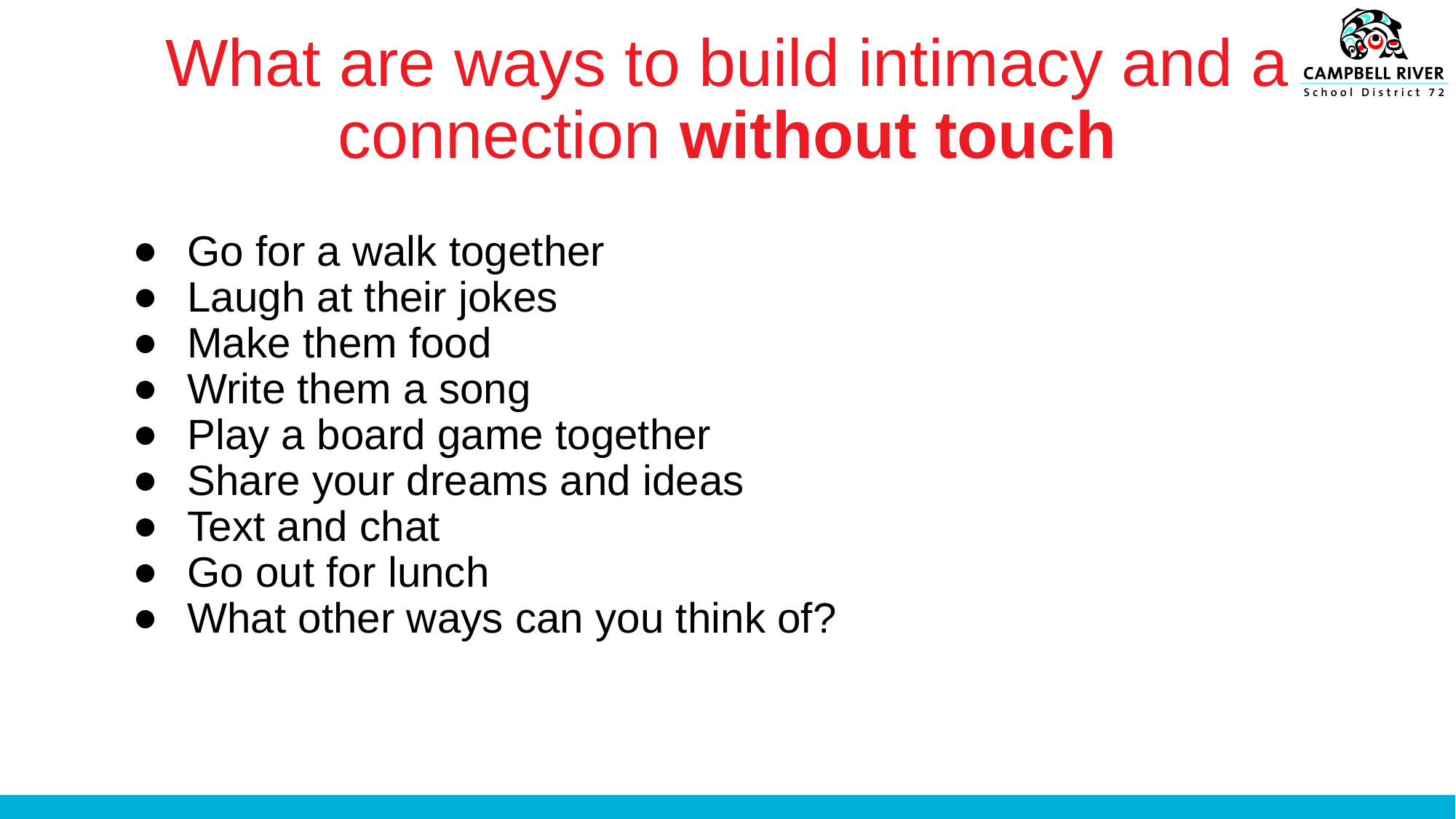

# What are ways to build intimacy and a connection without touch
Go for a walk together
Laugh at their jokes
Make them food
Write them a song
Play a board game together
Share your dreams and ideas
Text and chat
Go out for lunch
What other ways can you think of?

Watch short cartoon about decision making: https://youtu.be/VDaFzW-fNLc